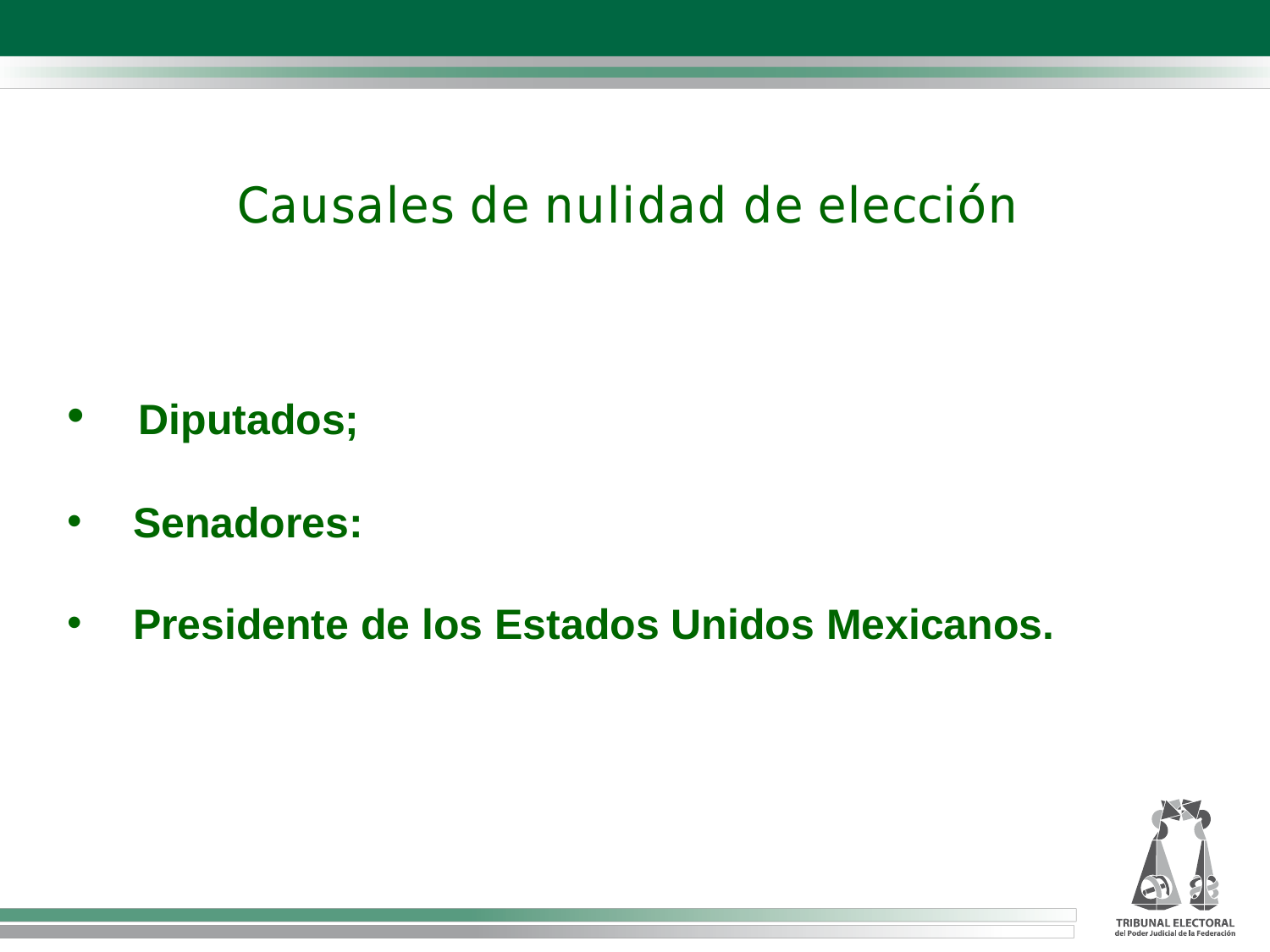

Causales de nulidad de elección

   Diputados;

   Senadores:

   Presidente de los Estados Unidos Mexicanos.